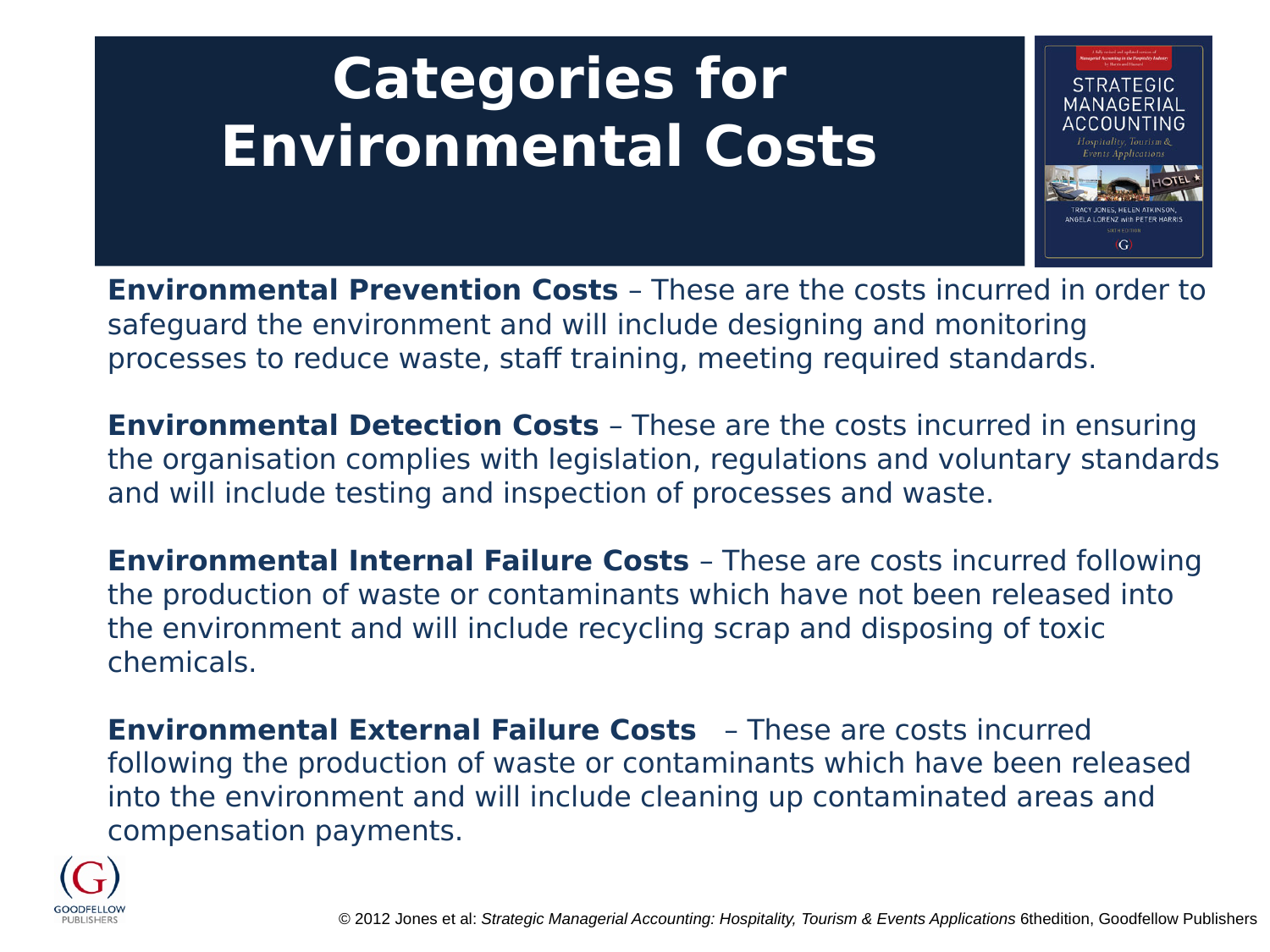

# Categories for Environmental Costs
Environmental Prevention Costs – These are the costs incurred in order to safeguard the environment and will include designing and monitoring processes to reduce waste, staff training, meeting required standards.

Environmental Detection Costs – These are the costs incurred in ensuring the organisation complies with legislation, regulations and voluntary standards and will include testing and inspection of processes and waste.

Environmental Internal Failure Costs – These are costs incurred following the production of waste or contaminants which have not been released into the environment and will include recycling scrap and disposing of toxic chemicals.

Environmental External Failure Costs   – These are costs incurred following the production of waste or contaminants which have been released into the environment and will include cleaning up contaminated areas and compensation payments.